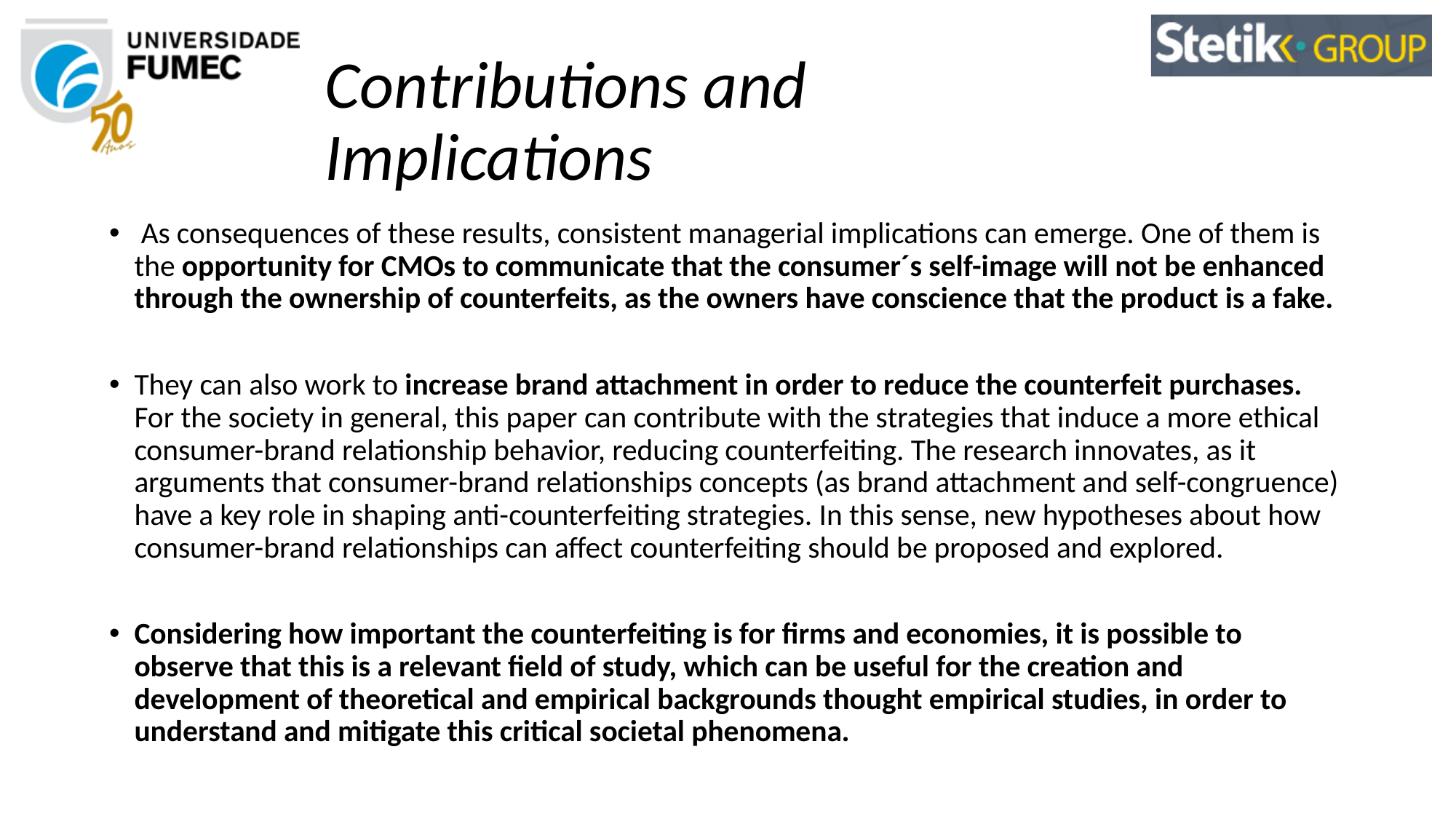

# Contributions and Implications
 As consequences of these results, consistent managerial implications can emerge. One of them is the opportunity for CMOs to communicate that the consumer´s self-image will not be enhanced through the ownership of counterfeits, as the owners have conscience that the product is a fake.

They can also work to increase brand attachment in order to reduce the counterfeit purchases. For the society in general, this paper can contribute with the strategies that induce a more ethical consumer-brand relationship behavior, reducing counterfeiting. The research innovates, as it arguments that consumer-brand relationships concepts (as brand attachment and self-congruence) have a key role in shaping anti-counterfeiting strategies. In this sense, new hypotheses about how consumer-brand relationships can affect counterfeiting should be proposed and explored.

Considering how important the counterfeiting is for firms and economies, it is possible to observe that this is a relevant field of study, which can be useful for the creation and development of theoretical and empirical backgrounds thought empirical studies, in order to understand and mitigate this critical societal phenomena.